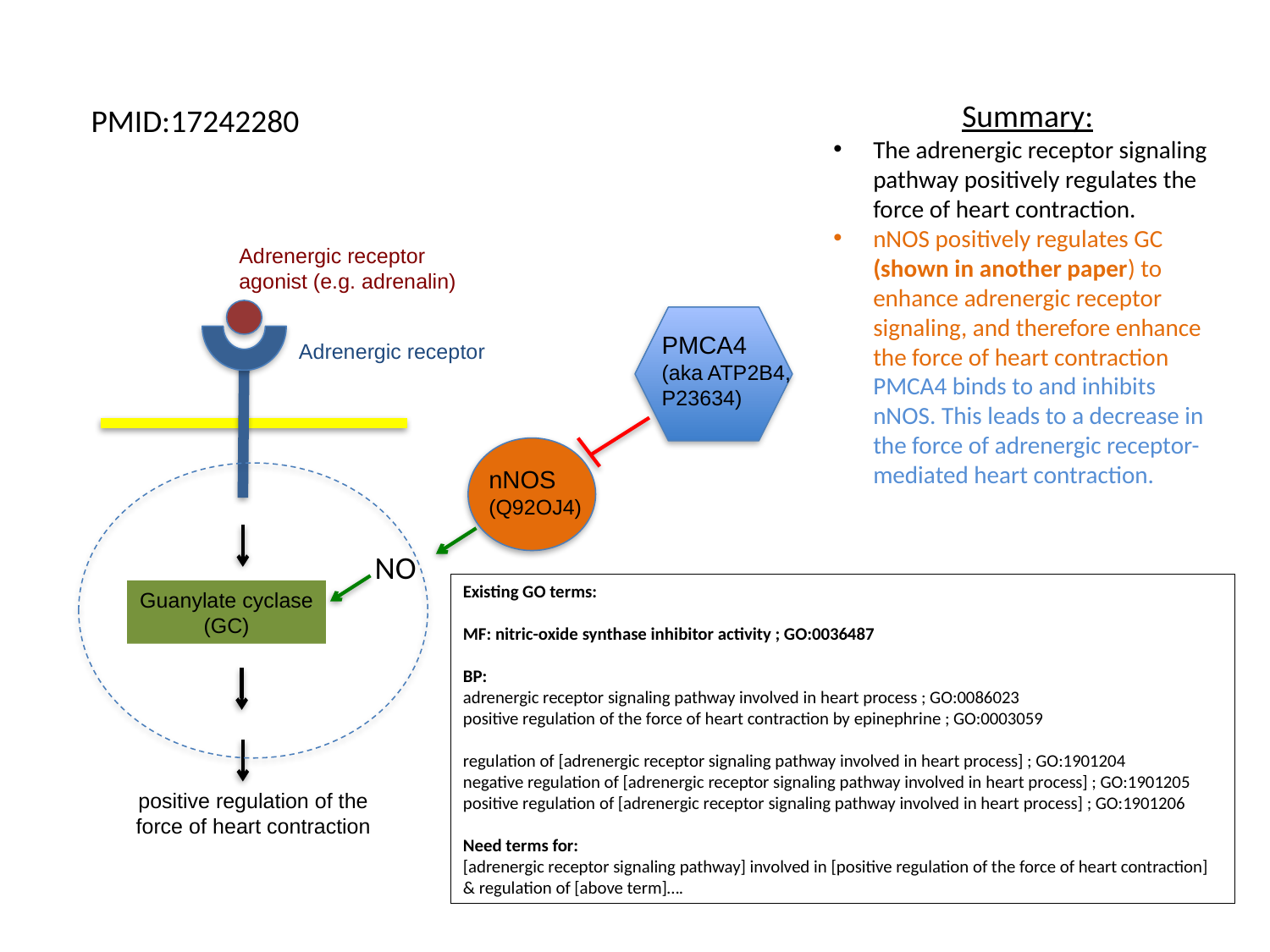

Summary:
The adrenergic receptor signaling pathway positively regulates the force of heart contraction.
nNOS positively regulates GC (shown in another paper) to enhance adrenergic receptor signaling, and therefore enhance the force of heart contraction PMCA4 binds to and inhibits nNOS. This leads to a decrease in the force of adrenergic receptor-mediated heart contraction.
PMID:17242280
Adrenergic receptor agonist (e.g. adrenalin)

PMCA4
(aka ATP2B4, P23634)
Adrenergic receptor

nNOS
(Q92OJ4)

NO
Existing GO terms:

MF: nitric-oxide synthase inhibitor activity ; GO:0036487

BP:
adrenergic receptor signaling pathway involved in heart process ; GO:0086023
positive regulation of the force of heart contraction by epinephrine ; GO:0003059

regulation of [adrenergic receptor signaling pathway involved in heart process] ; GO:1901204
negative regulation of [adrenergic receptor signaling pathway involved in heart process] ; GO:1901205
positive regulation of [adrenergic receptor signaling pathway involved in heart process] ; GO:1901206

Need terms for:
[adrenergic receptor signaling pathway] involved in [positive regulation of the force of heart contraction]
& regulation of [above term]….
Guanylate cyclase (GC)
positive regulation of the force of heart contraction